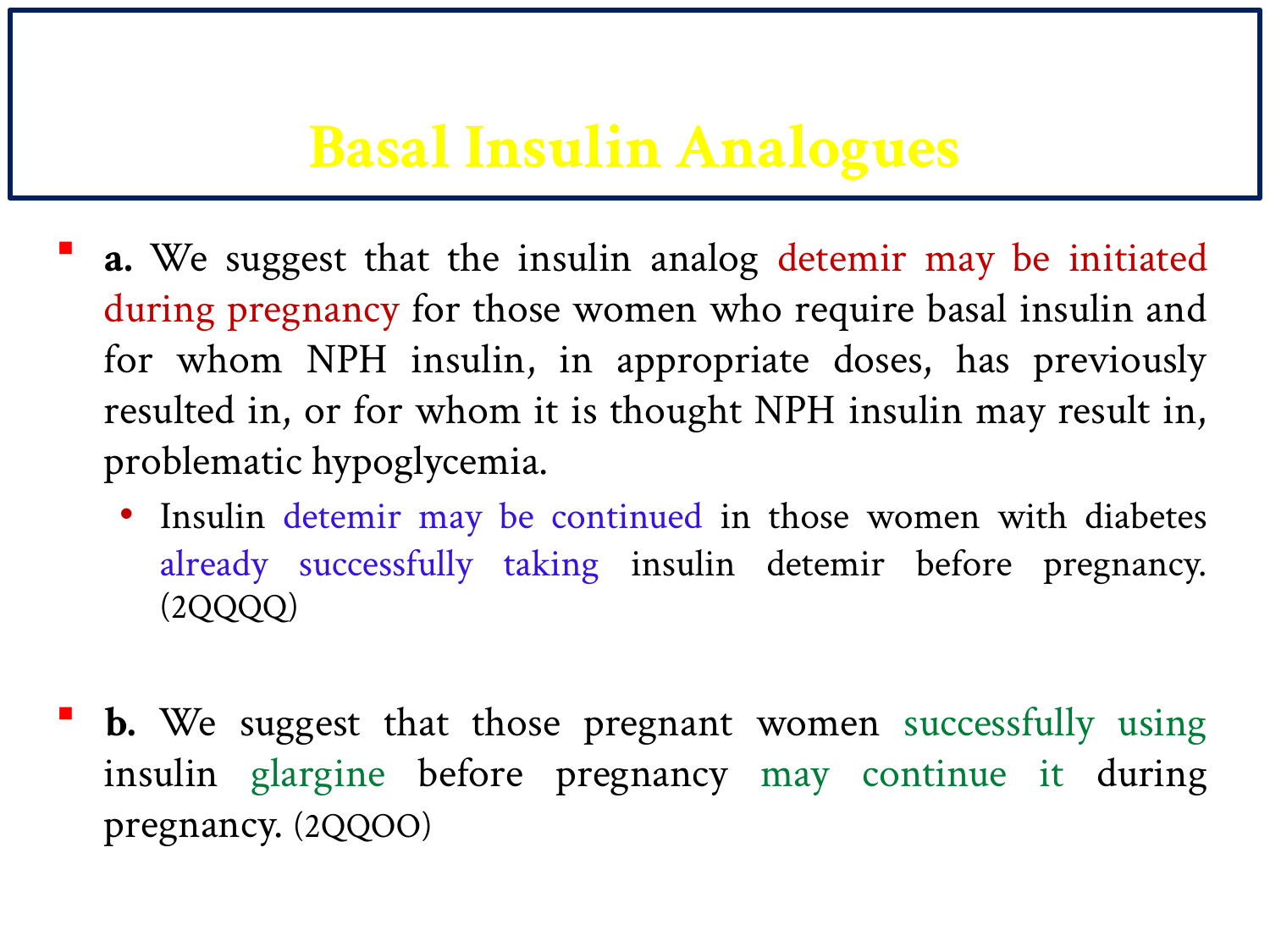

# 5.1. Insulin Therapy-1 Basal Insulin Analogues
a. We suggest that the insulin analog detemir may be initiated during pregnancy for those women who require basal insulin and for whom NPH insulin, in appropriate doses, has previously resulted in, or for whom it is thought NPH insulin may result in, problematic hypoglycemia.
Insulin detemir may be continued in those women with diabetes already successfully taking insulin detemir before pregnancy. (2QQQQ)

b. We suggest that those pregnant women successfully using insulin glargine before pregnancy may continue it during pregnancy. (2QQOO)